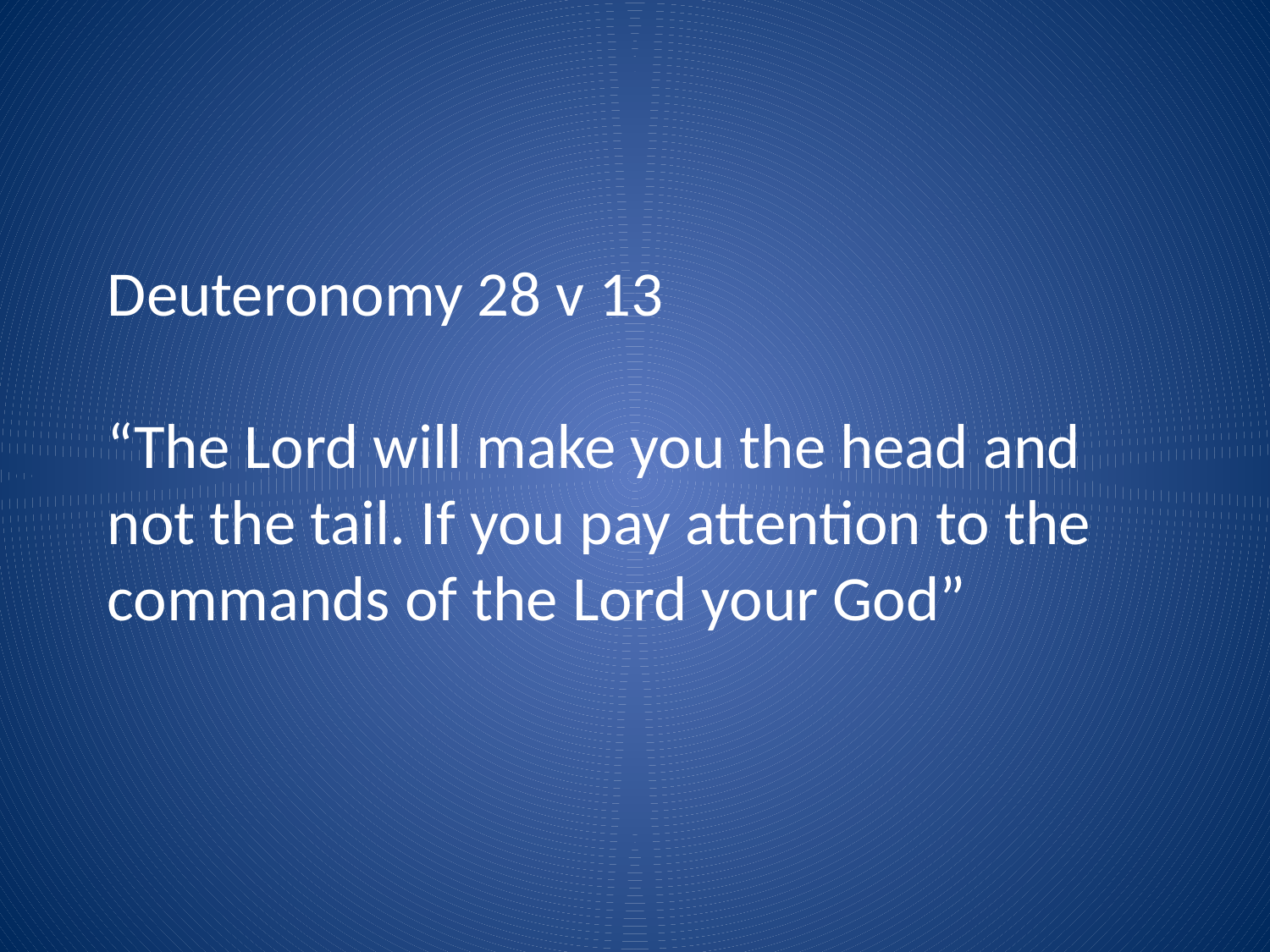

Deuteronomy 28 v 13

“The Lord will make you the head and not the tail. If you pay attention to the commands of the Lord your God”